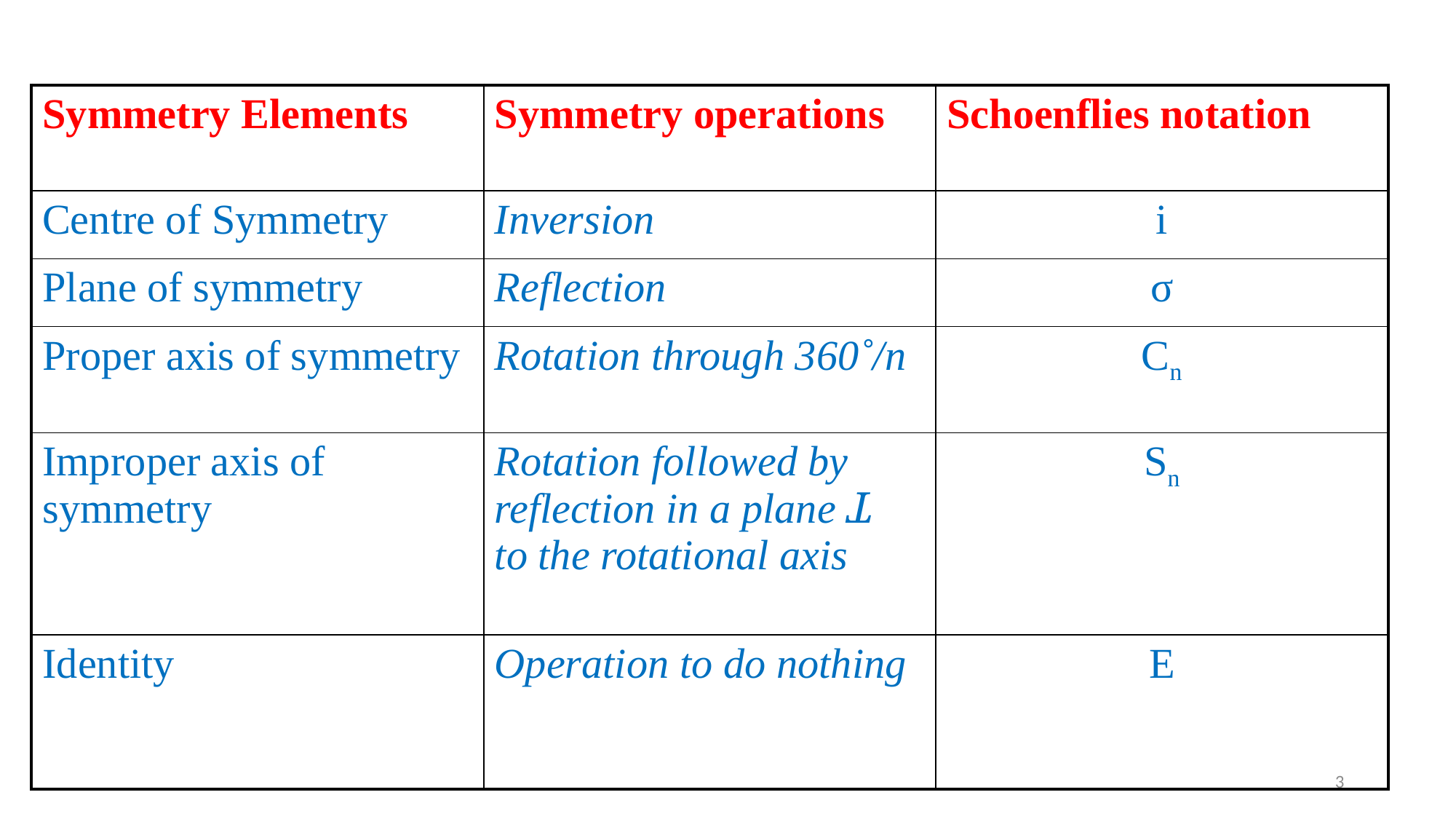

| Symmetry Elements | Symmetry operations | Schoenflies notation |
| --- | --- | --- |
| Centre of Symmetry | Inversion | i |
| Plane of symmetry | Reflection | σ |
| Proper axis of symmetry | Rotation through 360˚/n | Cn |
| Improper axis of symmetry | Rotation followed by reflection in a plane Ʇ to the rotational axis | Sn |
| Identity | Operation to do nothing | E |
3